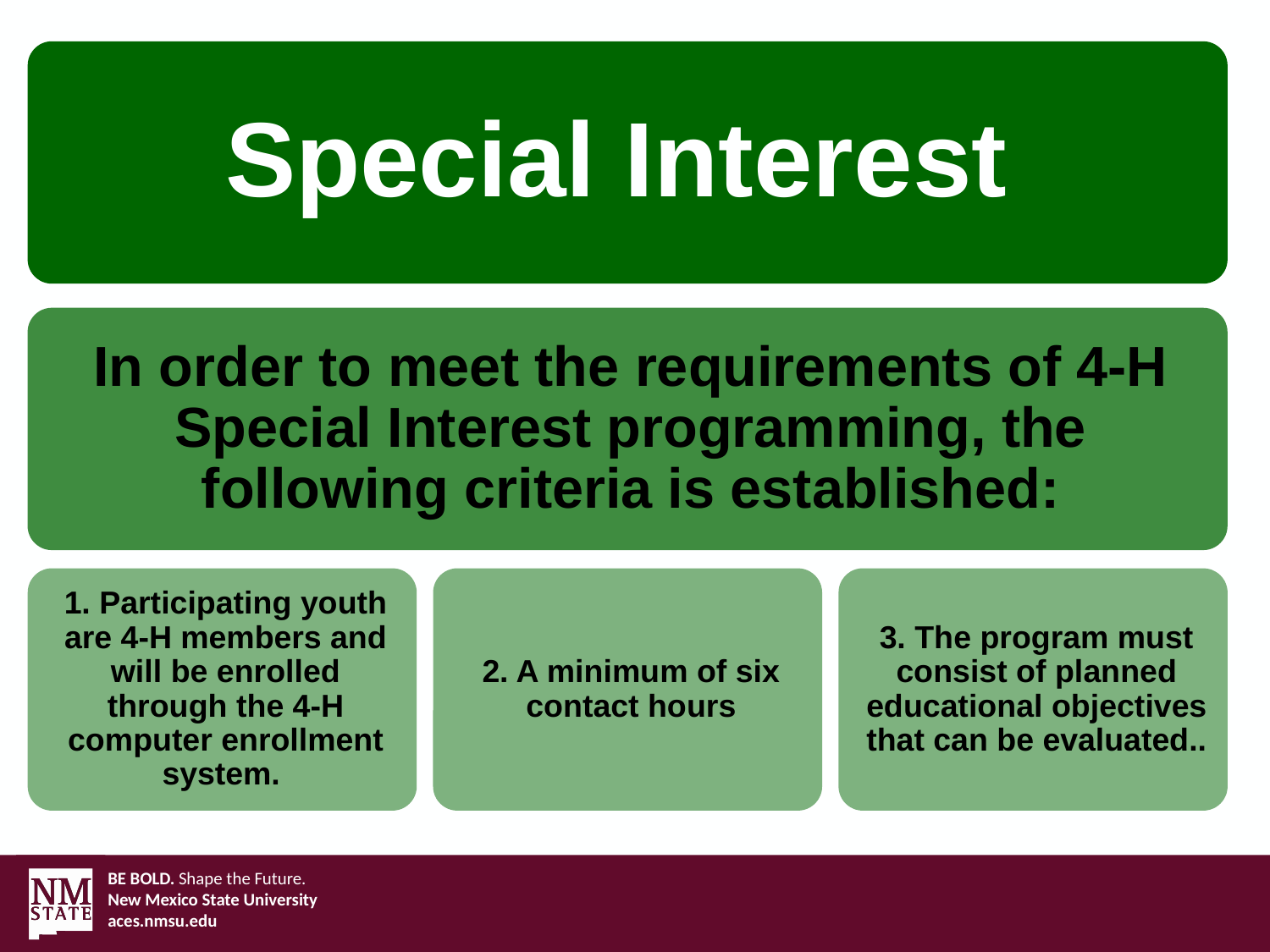

Special Interest
In order to meet the requirements of 4-H Special Interest programming, the following criteria is established:
1. Participating youth are 4-H members and will be enrolled through the 4-H computer enrollment system.
2. A minimum of six contact hours
3. The program must consist of planned educational objectives that can be evaluated..